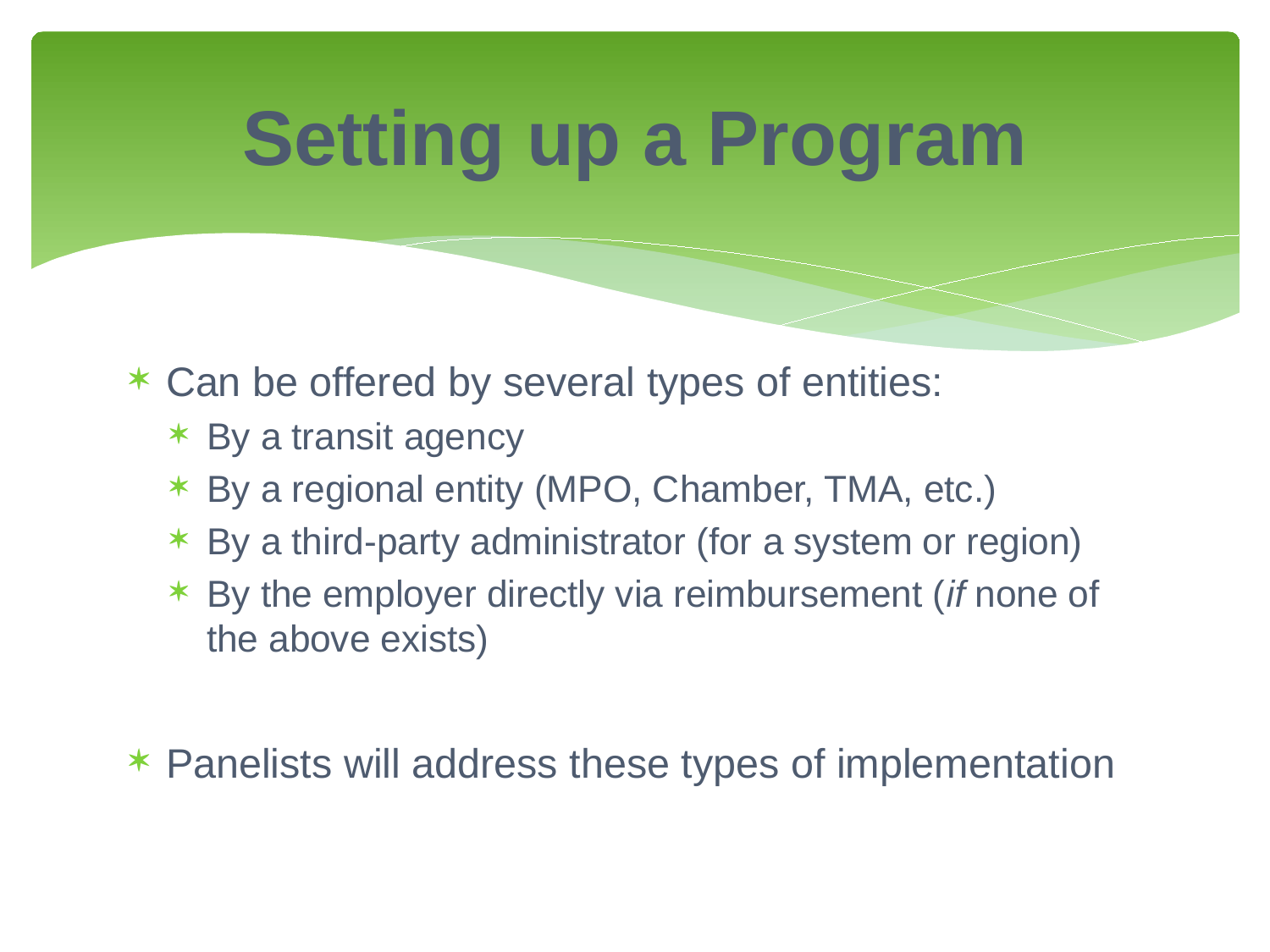

# Setting up a Program
Can be offered by several types of entities:
By a transit agency
By a regional entity (MPO, Chamber, TMA, etc.)
By a third-party administrator (for a system or region)
By the employer directly via reimbursement (if none of the above exists)

Panelists will address these types of implementation